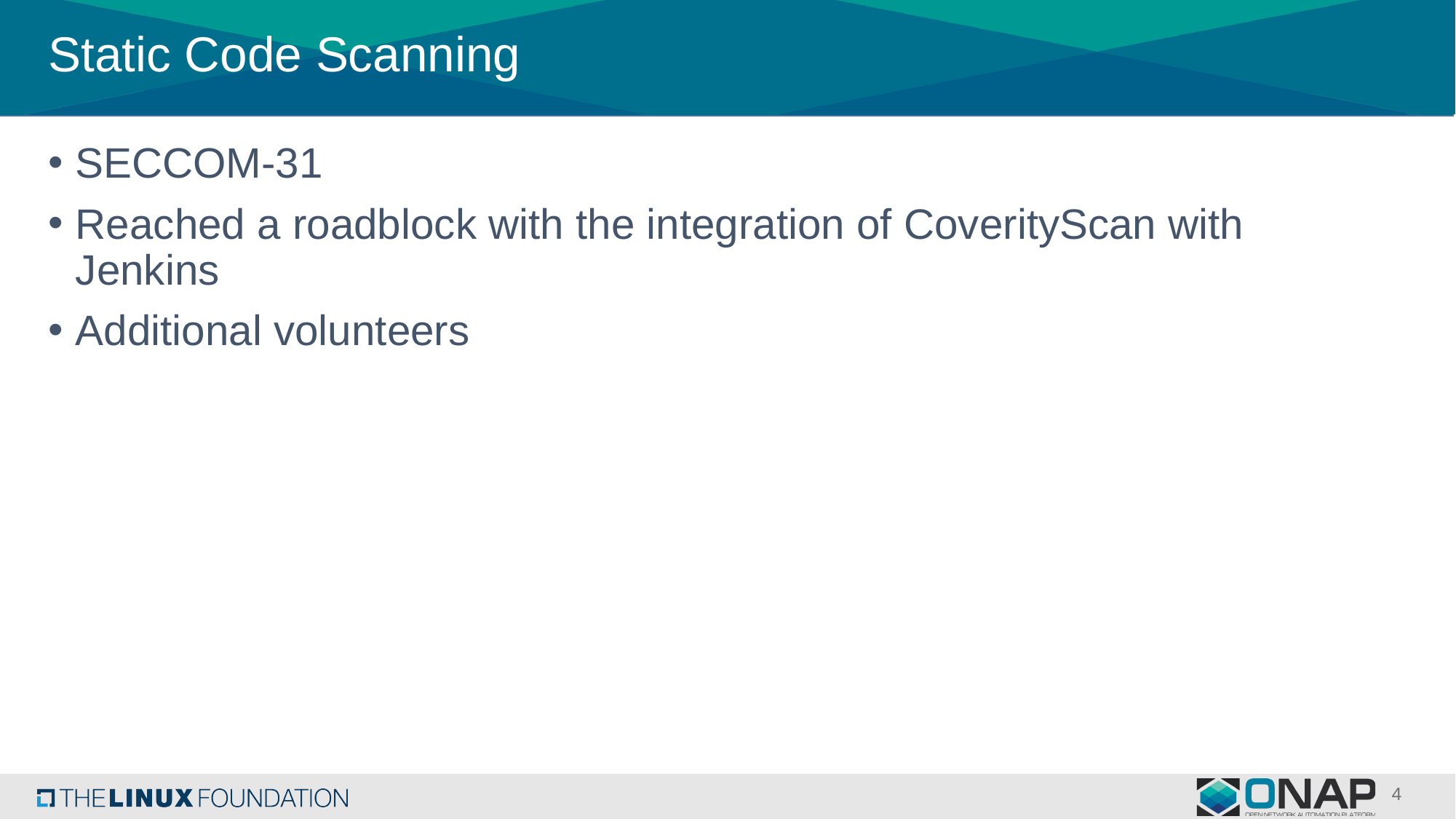

# Static Code Scanning
SECCOM-31
Reached a roadblock with the integration of CoverityScan with Jenkins
Additional volunteers

4